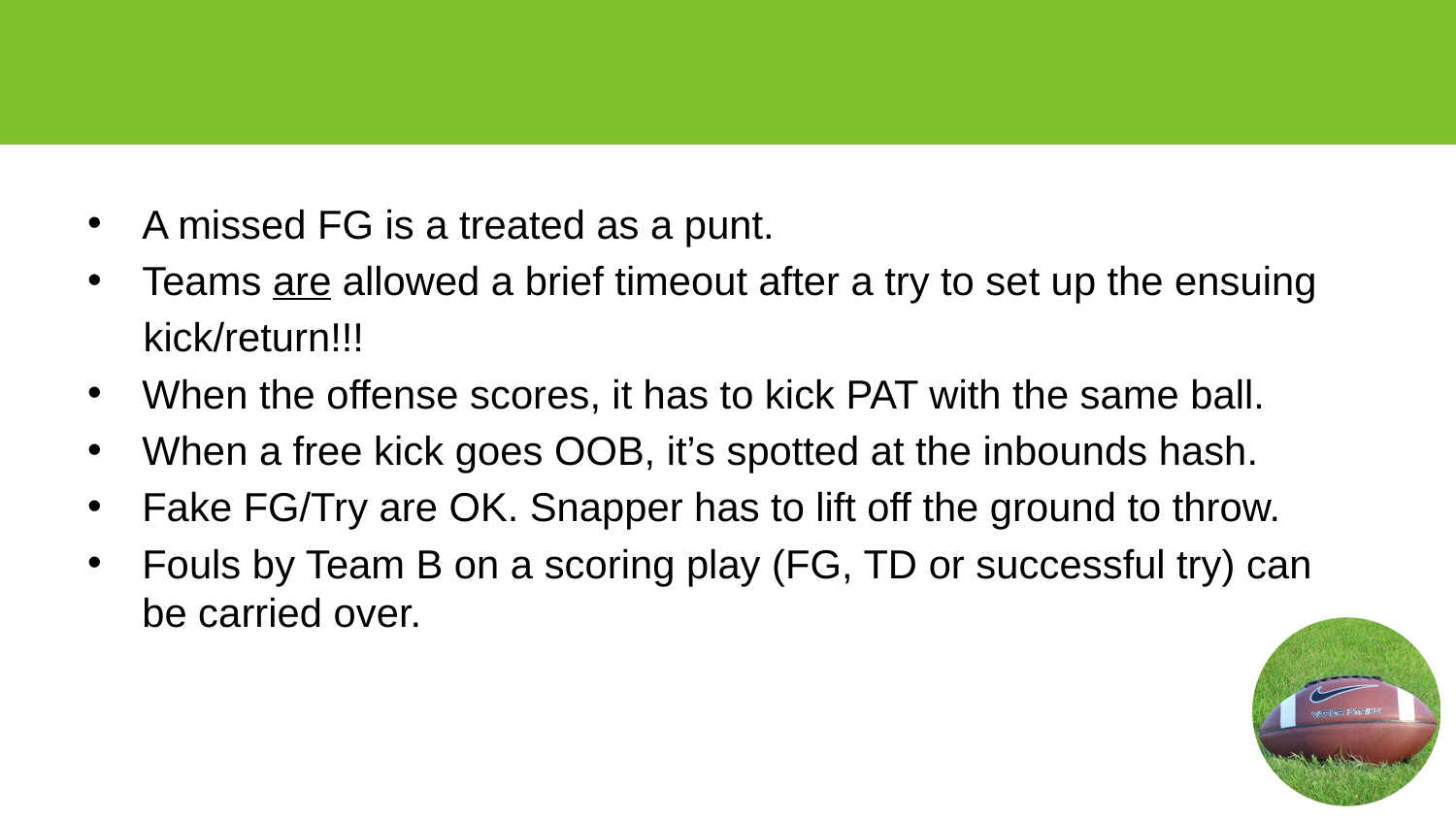

#
A missed FG is a treated as a punt.
Teams are allowed a brief timeout after a try to set up the ensuing
     kick/return!!!
When the offense scores, it has to kick PAT with the same ball.
When a free kick goes OOB, it’s spotted at the inbounds hash.
Fake FG/Try are OK. Snapper has to lift off the ground to throw.
Fouls by Team B on a scoring play (FG, TD or successful try) can be carried over.